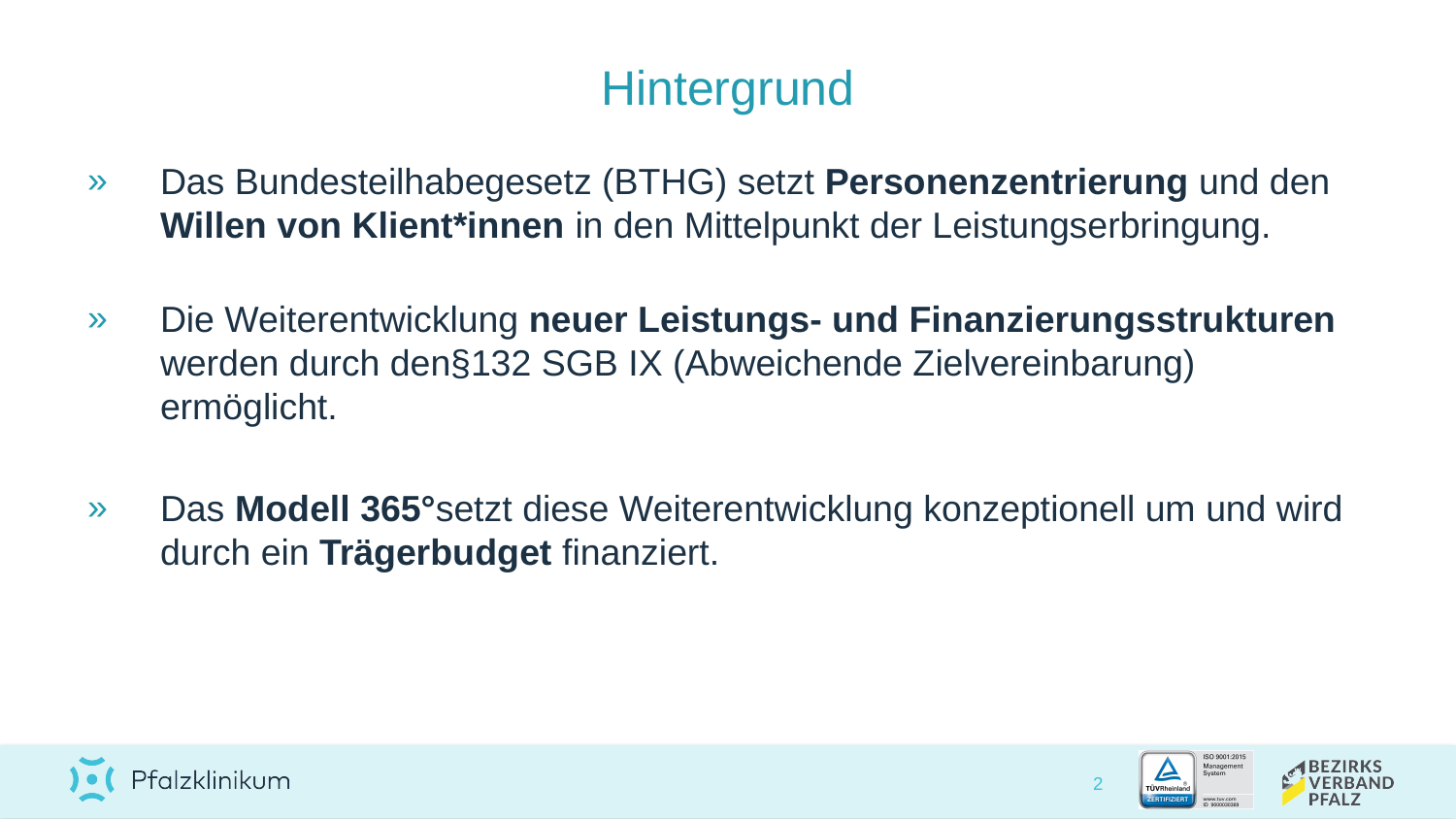

# Hintergrund
Das Bundesteilhabegesetz (BTHG) setzt Personenzentrierung und den Willen von Klient*innen in den Mittelpunkt der Leistungserbringung.
Die Weiterentwicklung neuer Leistungs- und Finanzierungsstrukturen werden durch den§132 SGB IX (Abweichende Zielvereinbarung) ermöglicht.

Das Modell 365°setzt diese Weiterentwicklung konzeptionell um und wird durch ein Trägerbudget finanziert.

2